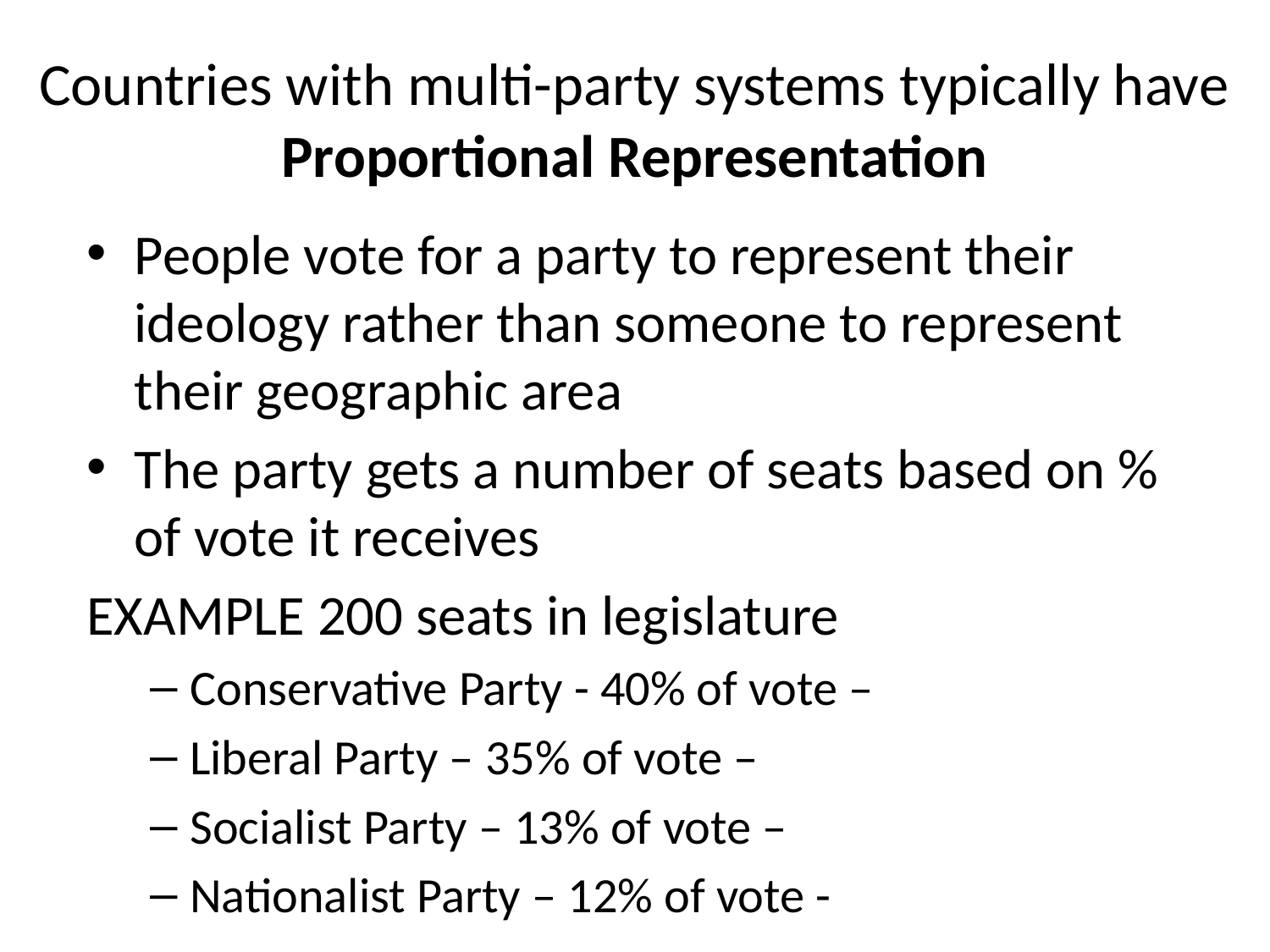

# Countries with multi-party systems typically have Proportional Representation
People vote for a party to represent their ideology rather than someone to represent their geographic area
The party gets a number of seats based on % of vote it receives
EXAMPLE 200 seats in legislature
Conservative Party - 40% of vote –
Liberal Party – 35% of vote –
Socialist Party – 13% of vote –
Nationalist Party – 12% of vote -